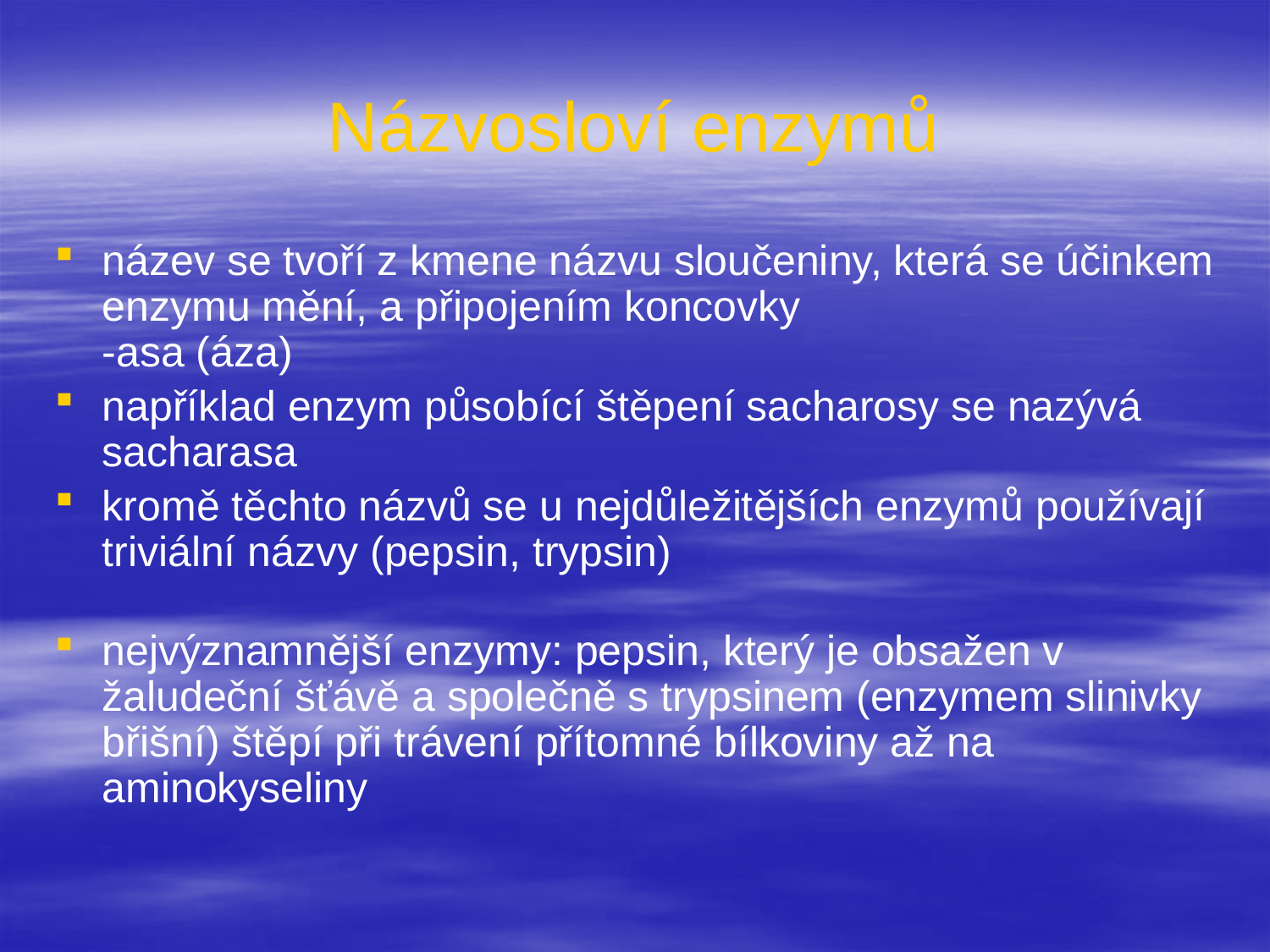

# Názvosloví enzymů
název se tvoří z kmene názvu sloučeniny, která se účinkem enzymu mění, a připojením koncovky
-asa (áza)
například enzym působící štěpení sacharosy se nazývá sacharasa
kromě těchto názvů se u nejdůležitějších enzymů používají triviální názvy (pepsin, trypsin)

nejvýznamnější enzymy: pepsin, který je obsažen v žaludeční šťávě a společně s trypsinem (enzymem slinivky břišní) štěpí při trávení přítomné bílkoviny až na aminokyseliny